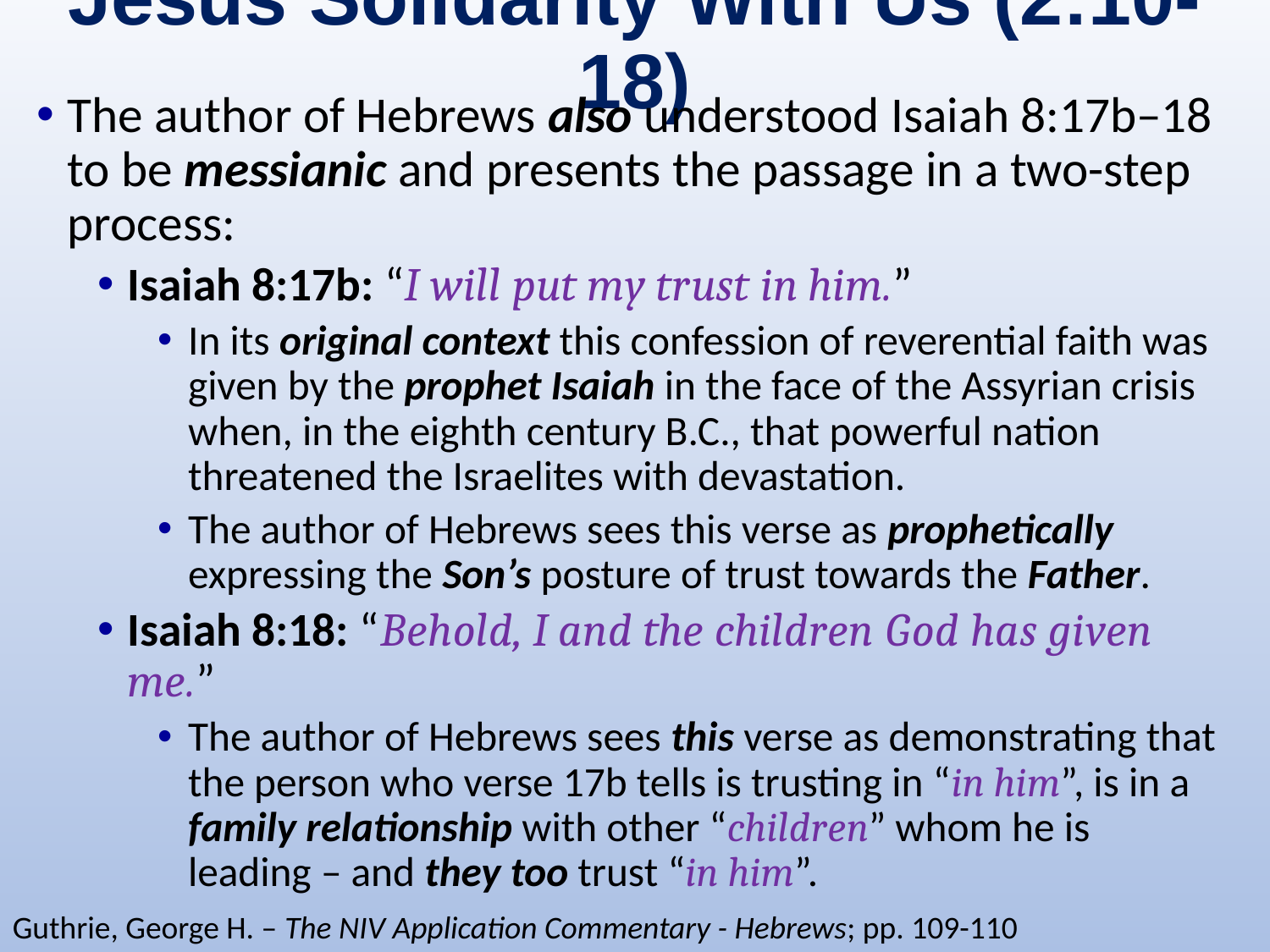

# Jesus Solidarity With Us (2:10-18)
The author of Hebrews also understood Isaiah 8:17b–18 to be messianic and presents the passage in a two-step process:
Isaiah 8:17b: “I will put my trust in him.”
In its original context this confession of reverential faith was given by the prophet Isaiah in the face of the Assyrian crisis when, in the eighth century B.C., that powerful nation threatened the Israelites with devastation.
The author of Hebrews sees this verse as prophetically expressing the Son’s posture of trust towards the Father.
Isaiah 8:18: “Behold, I and the children God has given me.”
The author of Hebrews sees this verse as demonstrating that the person who verse 17b tells is trusting in “in him”, is in a family relationship with other “children” whom he is leading – and they too trust “in him”.
Guthrie, George H. – The NIV Application Commentary - Hebrews; pp. 109-110